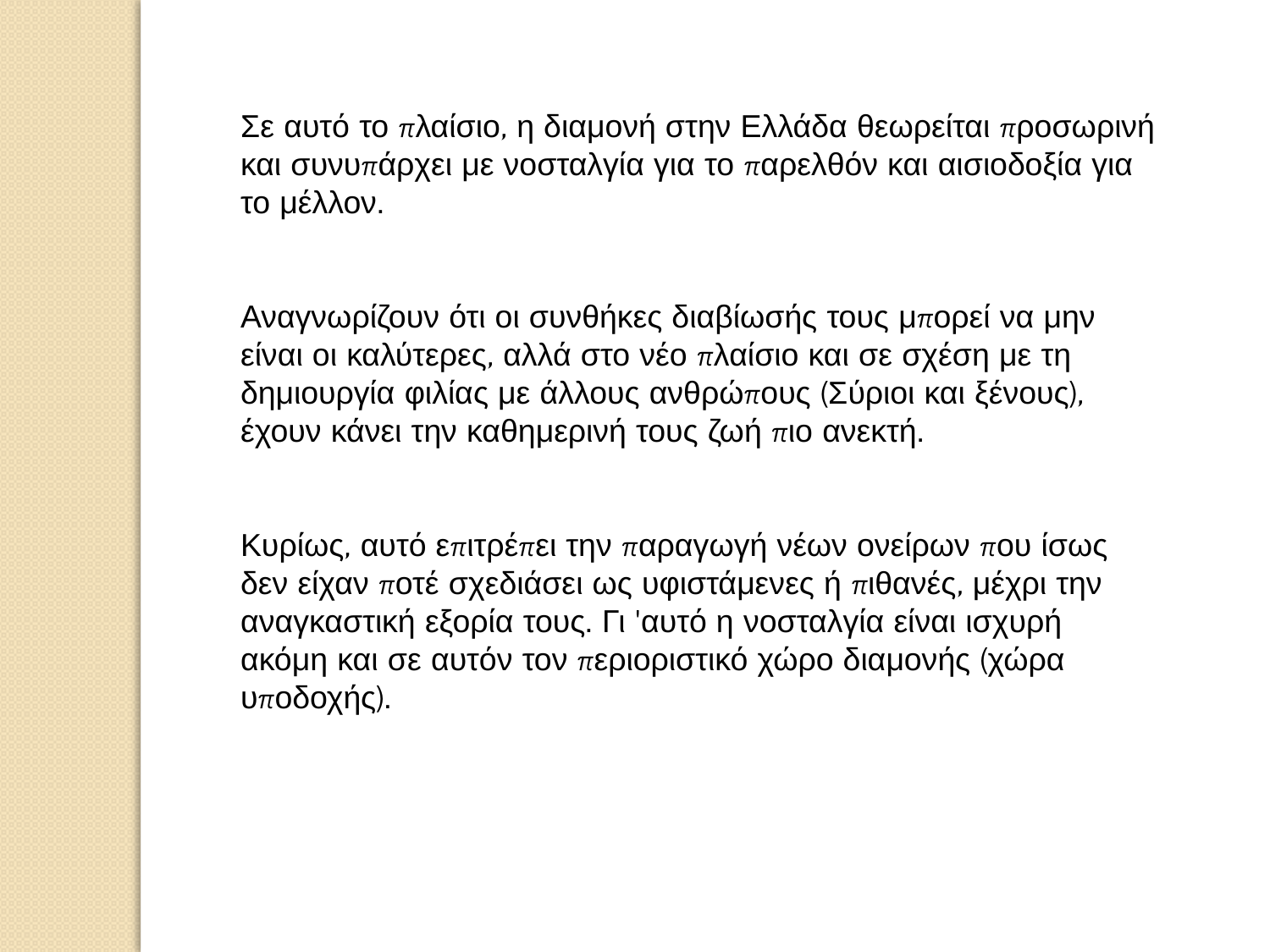

Σε αυτό το πλαίσιο, η διαμονή στην Ελλάδα θεωρείται προσωρινή και συνυπάρχει με νοσταλγία για το παρελθόν και αισιοδοξία για το μέλλον.

Αναγνωρίζουν ότι οι συνθήκες διαβίωσής τους μπορεί να μην είναι οι καλύτερες, αλλά στο νέο πλαίσιο και σε σχέση με τη δημιουργία φιλίας με άλλους ανθρώπους (Σύριοι και ξένους), έχουν κάνει την καθημερινή τους ζωή πιο ανεκτή.

Κυρίως, αυτό επιτρέπει την παραγωγή νέων ονείρων που ίσως δεν είχαν ποτέ σχεδιάσει ως υφιστάμενες ή πιθανές, μέχρι την αναγκαστική εξορία τους. Γι 'αυτό η νοσταλγία είναι ισχυρή ακόμη και σε αυτόν τον περιοριστικό χώρο διαμονής (χώρα υποδοχής).